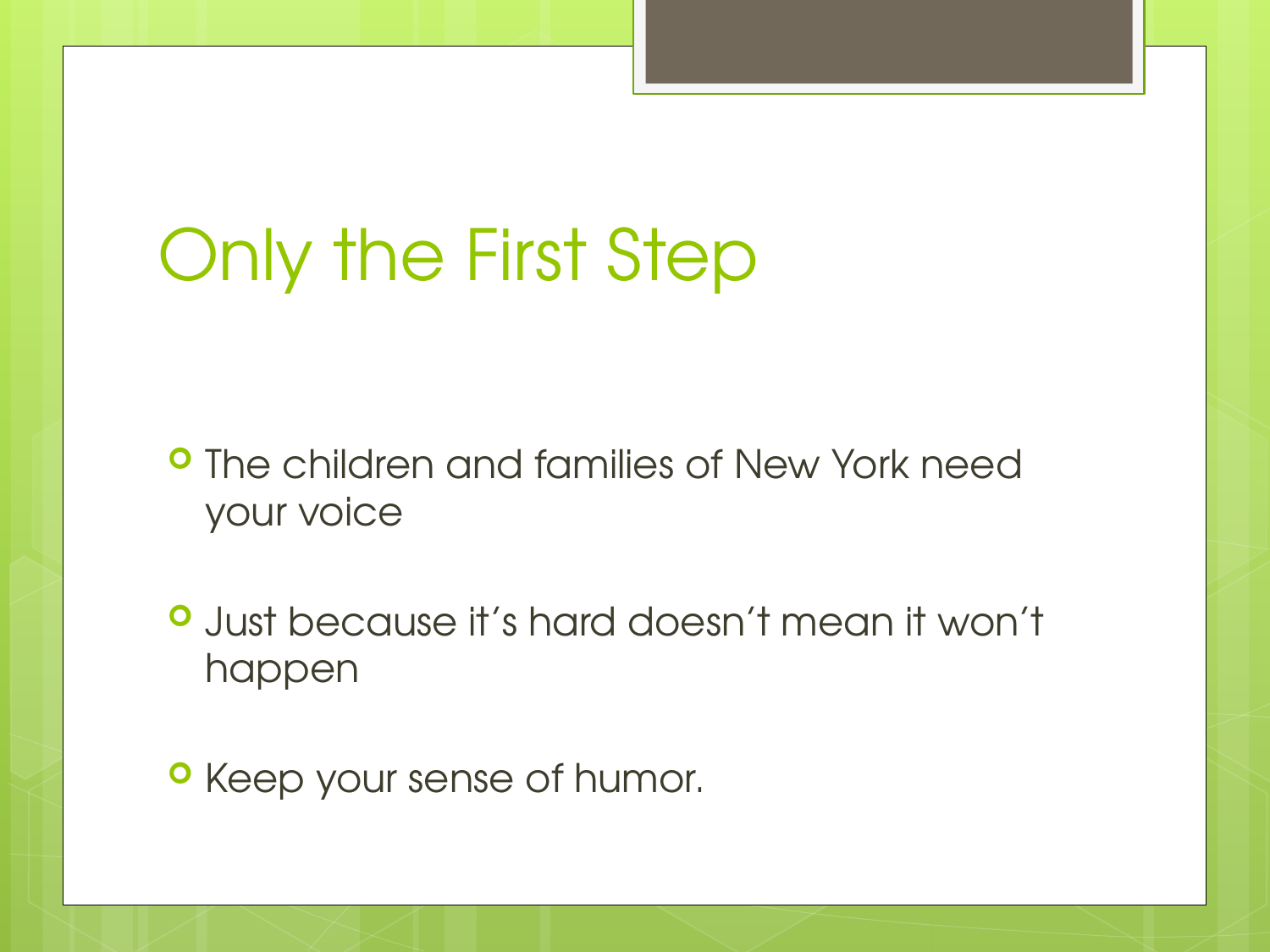

# Only the First Step

The children and families of New York need your voice

Just because it’s hard doesn’t mean it won’t happen

Keep your sense of humor.